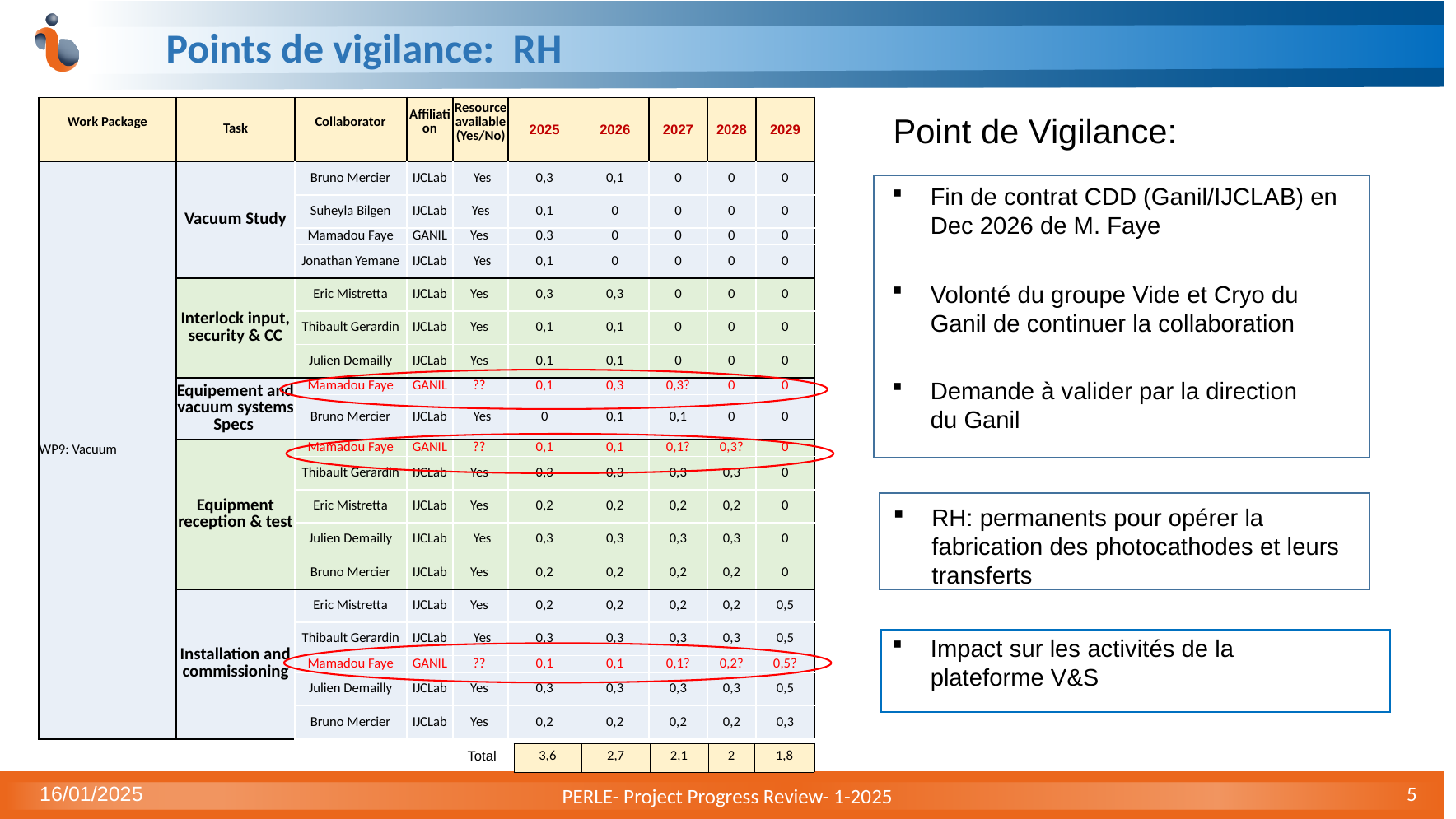

# Points de vigilance:  RH
| Work Package | Task | Collaborator | Affiliation | Resource available (Yes/No) | 2025 | 2026 | 2027 | 2028 | 2029 |
| --- | --- | --- | --- | --- | --- | --- | --- | --- | --- |
| WP9: Vacuum | Vacuum Study | Bruno Mercier | IJCLab | Yes | 0,3 | 0,1 | 0 | 0 | 0 |
|  |  | Suheyla Bilgen | IJCLab | Yes | 0,1 | 0 | 0 | 0 | 0 |
|  |  | Mamadou Faye | GANIL | Yes | 0,3 | 0 | 0 | 0 | 0 |
|  |  | Jonathan Yemane | IJCLab | Yes | 0,1 | 0 | 0 | 0 | 0 |
|  | Interlock input, security & CC | Eric Mistretta | IJCLab | Yes | 0,3 | 0,3 | 0 | 0 | 0 |
|  |  | Thibault Gerardin | IJCLab | Yes | 0,1 | 0,1 | 0 | 0 | 0 |
|  |  | Julien Demailly | IJCLab | Yes | 0,1 | 0,1 | 0 | 0 | 0 |
|  | Equipement and vacuum systems Specs | Mamadou Faye | GANIL | ?? | 0,1 | 0,3 | 0,3? | 0 | 0 |
|  |  | Bruno Mercier | IJCLab | Yes | 0 | 0,1 | 0,1 | 0 | 0 |
|  | Equipment reception & test | Mamadou Faye | GANIL | ?? | 0,1 | 0,1 | 0,1? | 0,3? | 0 |
|  |  | Thibault Gerardin | IJCLab | Yes | 0,3 | 0,3 | 0,3 | 0,3 | 0 |
|  |  | Eric Mistretta | IJCLab | Yes | 0,2 | 0,2 | 0,2 | 0,2 | 0 |
|  |  | Julien Demailly | IJCLab | Yes | 0,3 | 0,3 | 0,3 | 0,3 | 0 |
|  |  | Bruno Mercier | IJCLab | Yes | 0,2 | 0,2 | 0,2 | 0,2 | 0 |
|  | Installation and commissioning | Eric Mistretta | IJCLab | Yes | 0,2 | 0,2 | 0,2 | 0,2 | 0,5 |
|  |  | Thibault Gerardin | IJCLab | Yes | 0,3 | 0,3 | 0,3 | 0,3 | 0,5 |
|  |  | Mamadou Faye | GANIL | ?? | 0,1 | 0,1 | 0,1? | 0,2? | 0,5? |
|  |  | Julien Demailly | IJCLab | Yes | 0,3 | 0,3 | 0,3 | 0,3 | 0,5 |
|  |  | Bruno Mercier | IJCLab | Yes | 0,2 | 0,2 | 0,2 | 0,2 | 0,3 |
Point de Vigilance:

Fin de contrat CDD (Ganil/IJCLAB) en Dec 2026 de M. Faye
Volonté du groupe Vide et Cryo du Ganil de continuer la collaboration

Demande à valider par la direction du Ganil

RH: permanents pour opérer la fabrication des photocathodes et leurs transferts
Impact sur les activités de la plateforme V&S

Total
| 3,6 | 2,7 | 2,1 | 2 | 1,8 |
| --- | --- | --- | --- | --- |
16/01/2025
5
PERLE- Project Progress Review- 1-2025